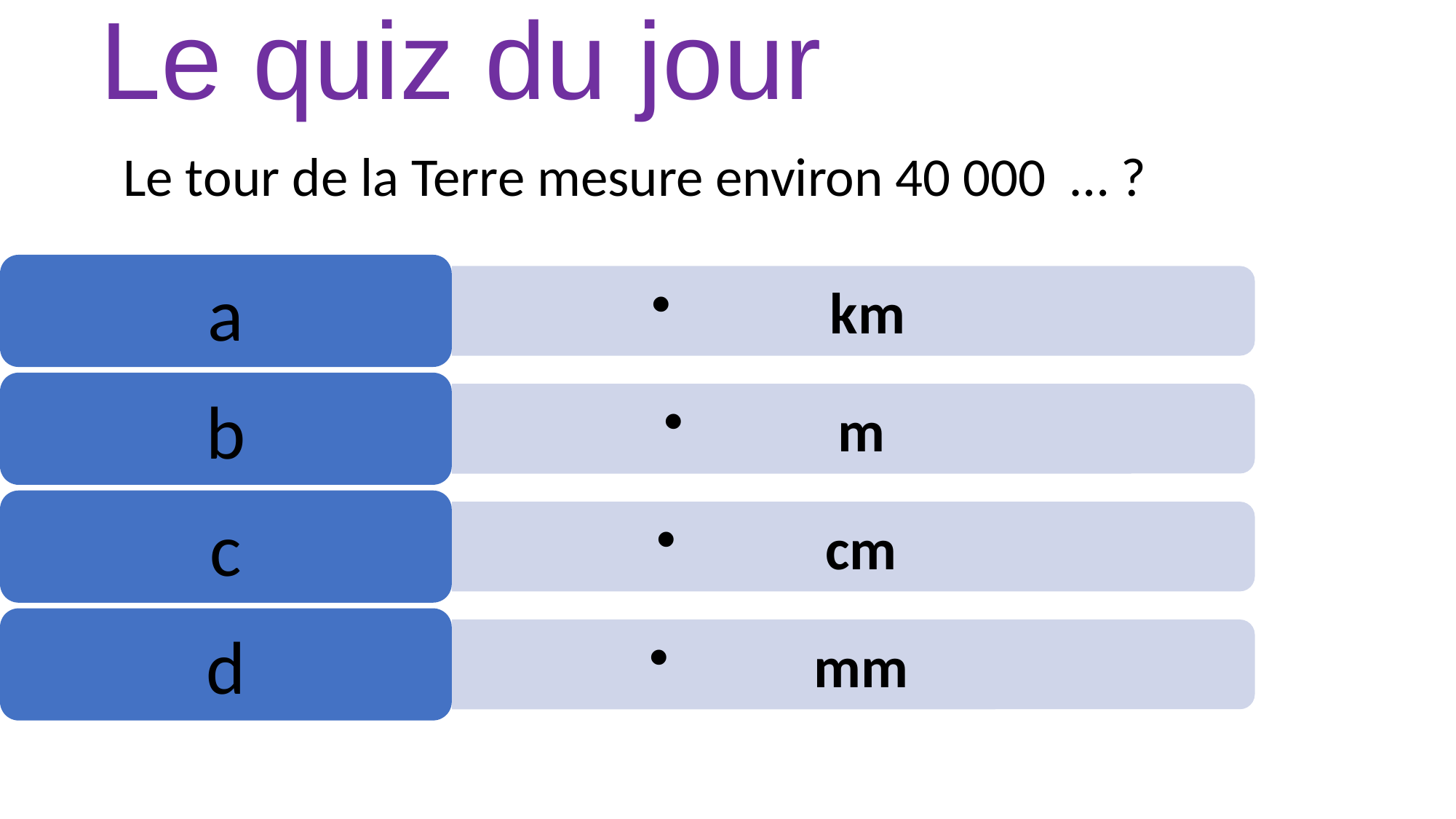

# Le quiz du jour
 Le tour de la Terre mesure environ 40 000  … ?
a
c
cm
d
mm
b
m
 km